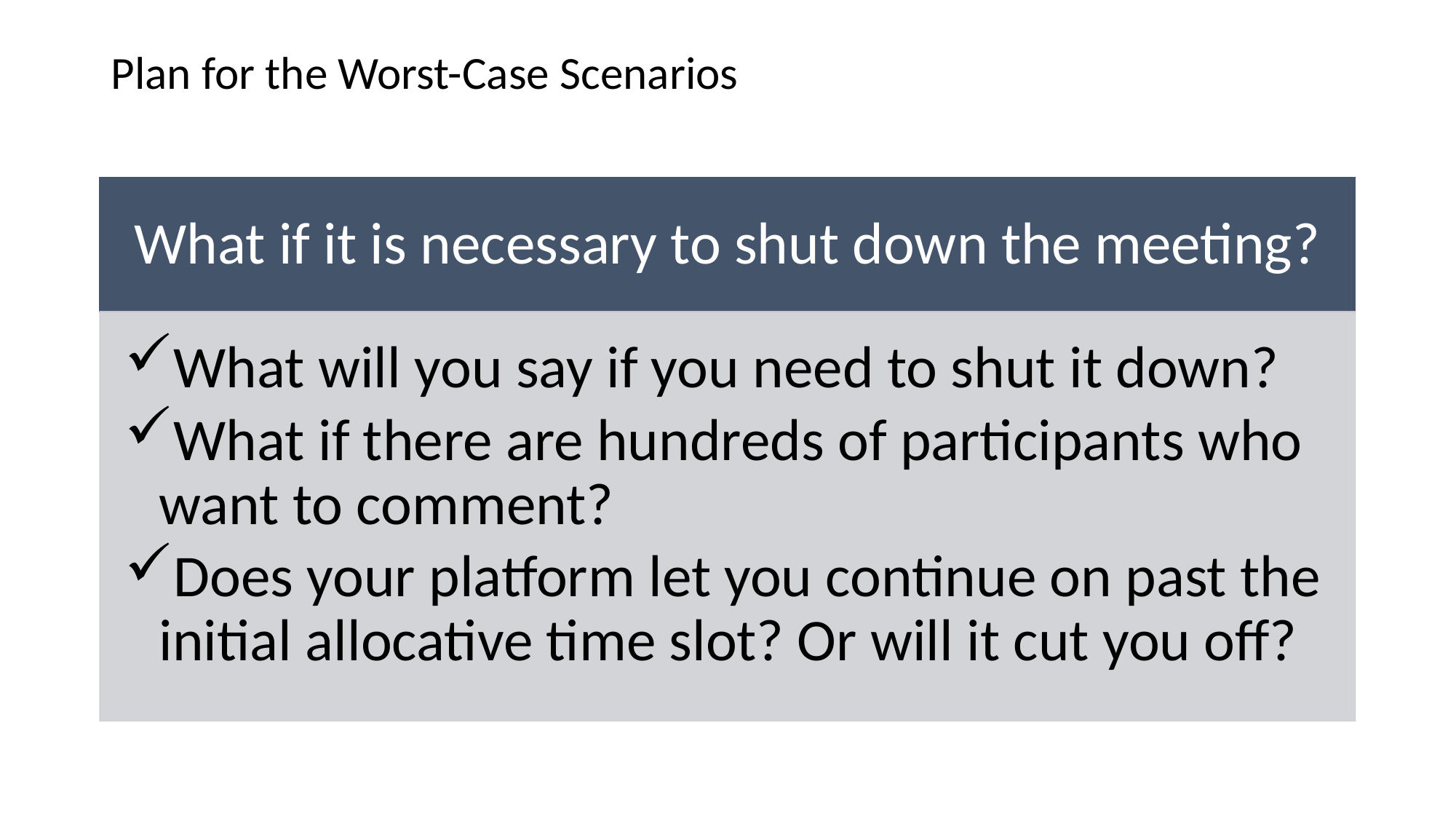

# Plan for the Worst-Case Scenarios
What if it is necessary to shut down the meeting?
What will you say if you need to shut it down?
What if there are hundreds of participants who want to comment?
Does your platform let you continue on past the initial allocative time slot? Or will it cut you off?